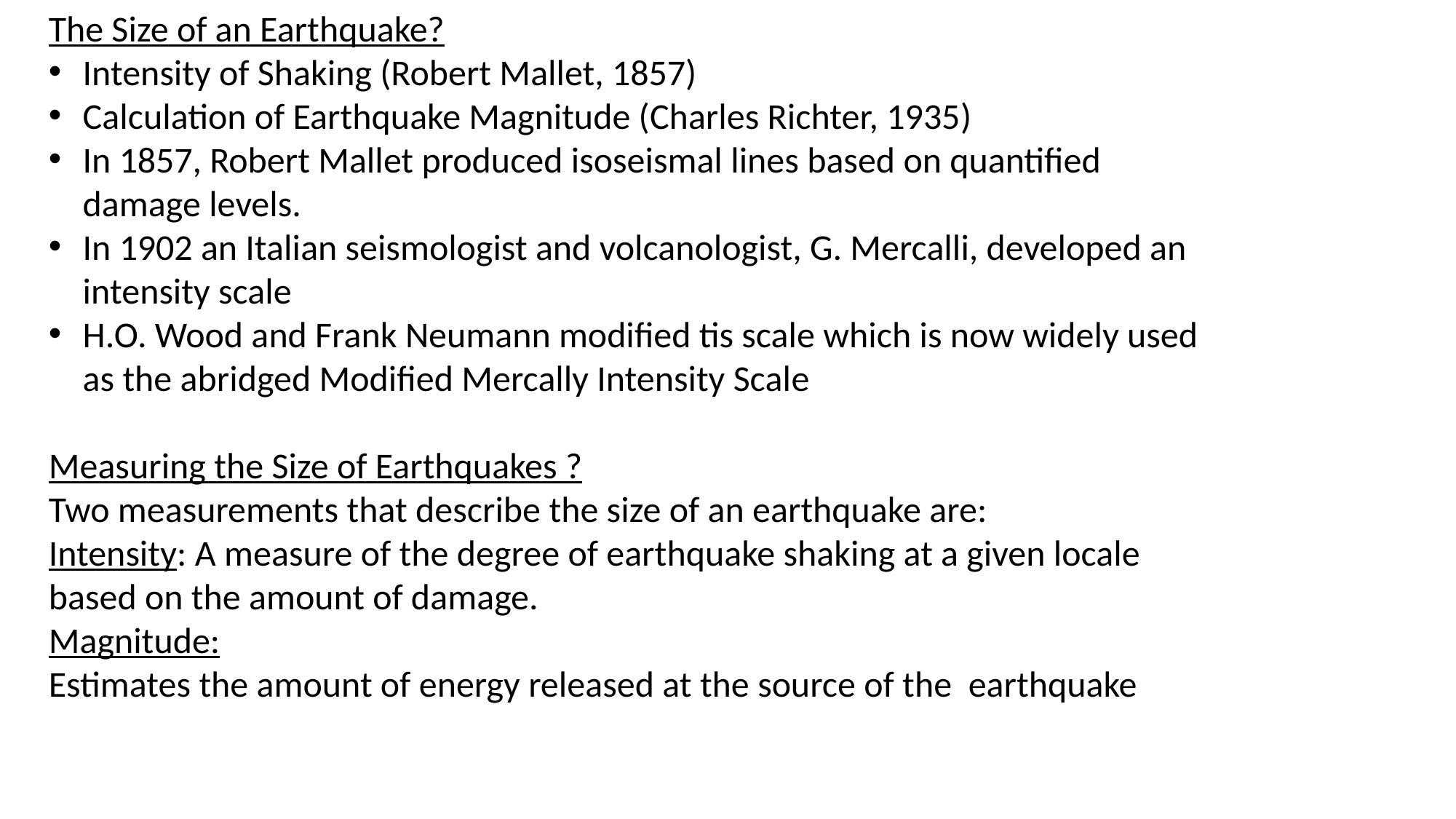

The Size of an Earthquake?
Intensity of Shaking (Robert Mallet, 1857)
Calculation of Earthquake Magnitude (Charles Richter, 1935)
In 1857, Robert Mallet produced isoseismal lines based on quantified damage levels.
In 1902 an Italian seismologist and volcanologist, G. Mercalli, developed an intensity scale
H.O. Wood and Frank Neumann modified tis scale which is now widely used as the abridged Modified Mercally Intensity Scale

Measuring the Size of Earthquakes ?
Two measurements that describe the size of an earthquake are:
Intensity: A measure of the degree of earthquake shaking at a given locale  based on the amount of damage.
Magnitude:
Estimates the amount of energy released at the source of the  earthquake